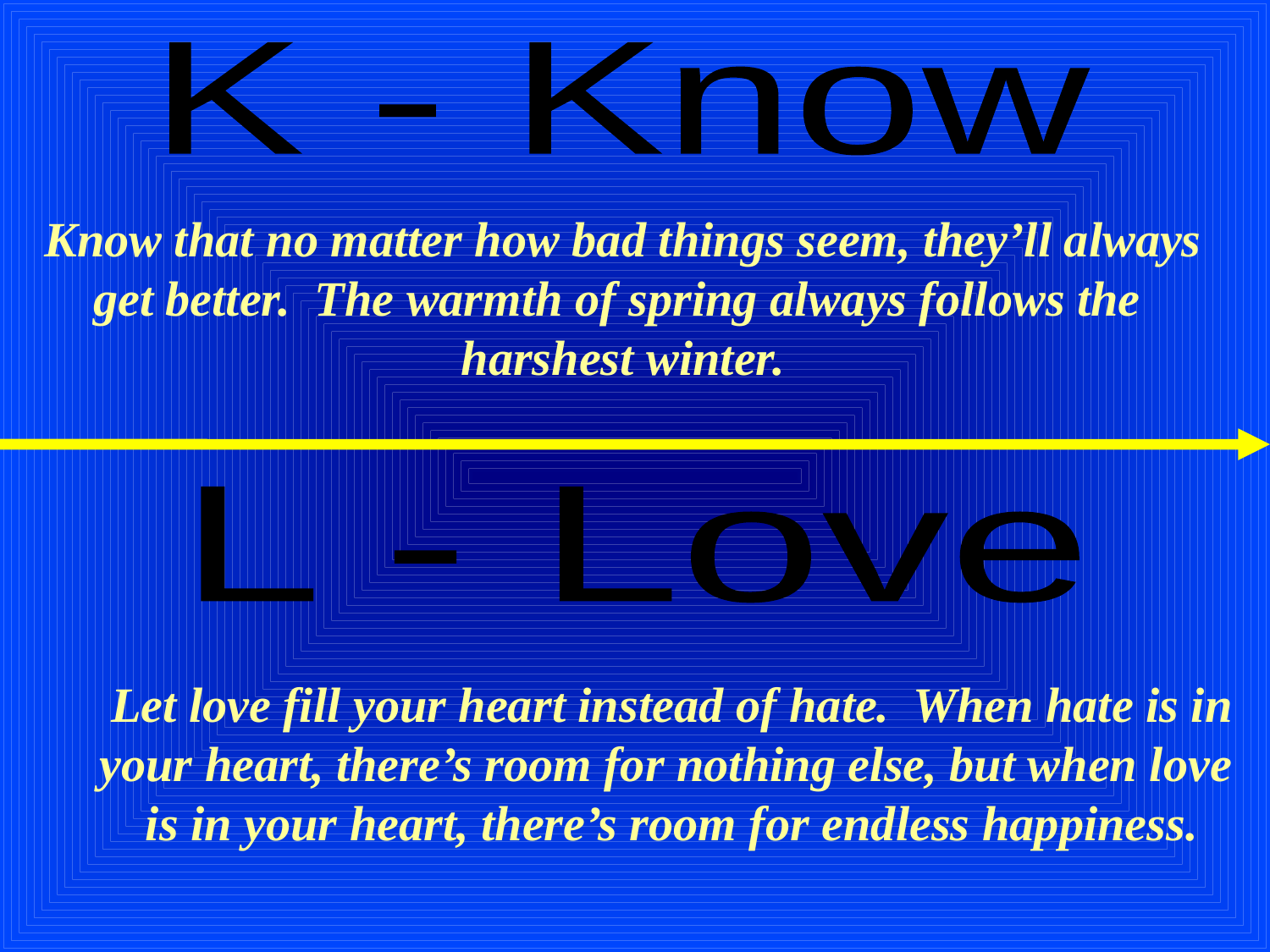

K - Know
Know that no matter how bad things seem, they’ll always
get better.  The warmth of spring always follows the
harshest winter.

L - Love
Let love fill your heart instead of hate.  When hate is in
your heart, there’s room for nothing else, but when love
is in your heart, there’s room for endless happiness.